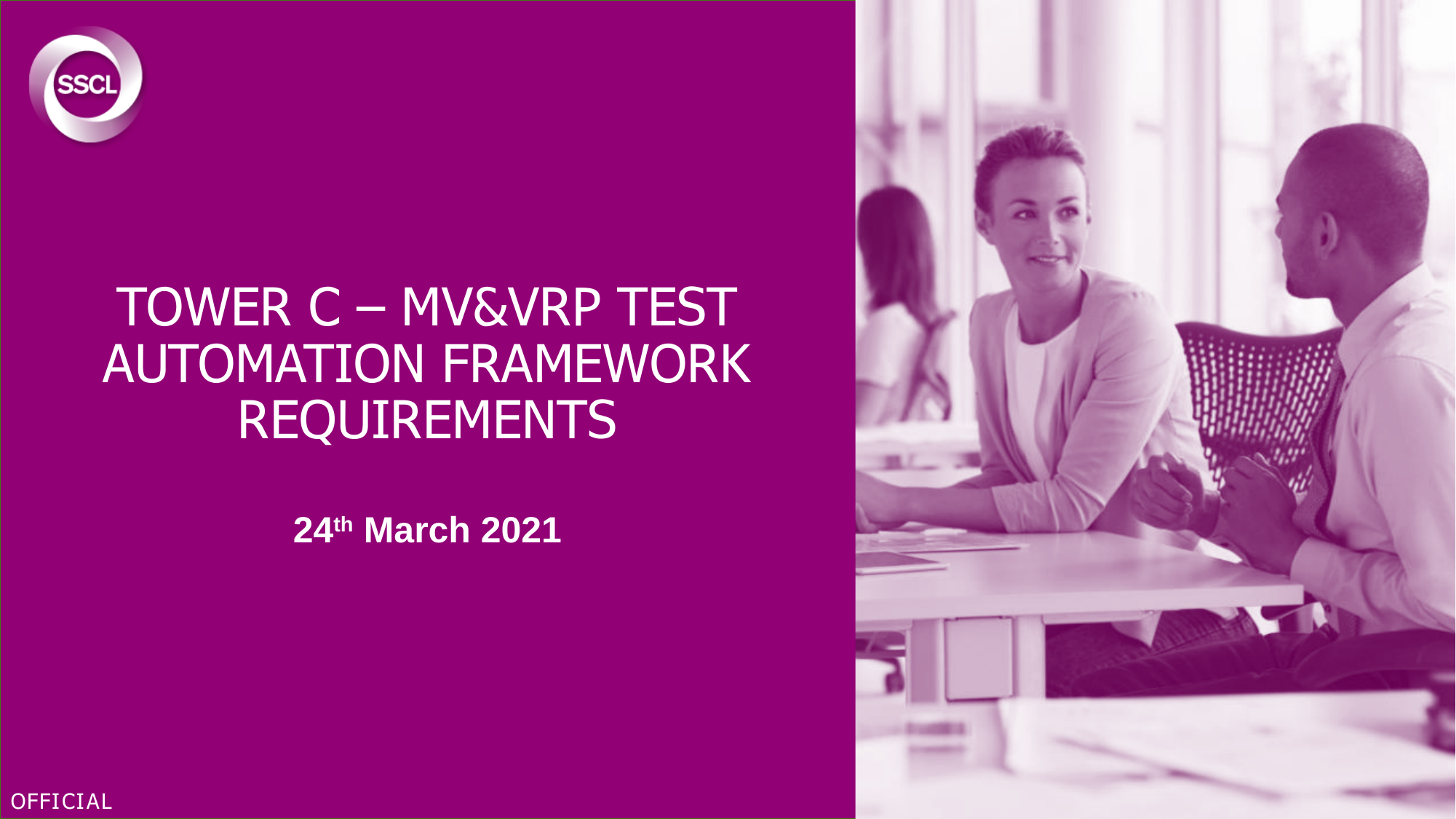

# Tower C – MV&VRP Test Automation Framework Requirements
24th March 2021